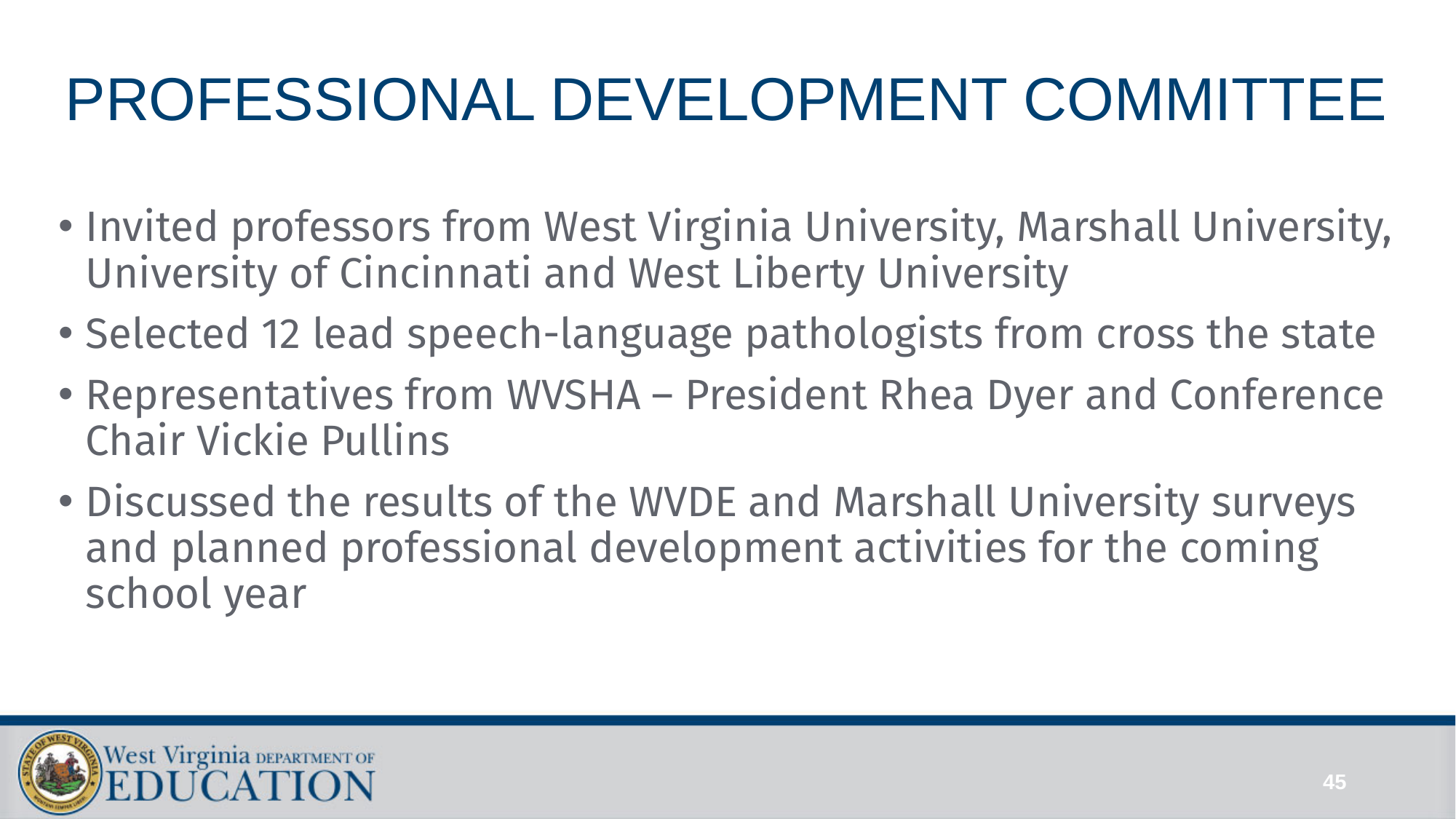

# PROFESSIONAL DEVELOPMENT COMMITTEE
Invited professors from West Virginia University, Marshall University, University of Cincinnati and West Liberty University
Selected 12 lead speech-language pathologists from cross the state
Representatives from WVSHA – President Rhea Dyer and Conference Chair Vickie Pullins
Discussed the results of the WVDE and Marshall University surveys and planned professional development activities for the coming school year

45